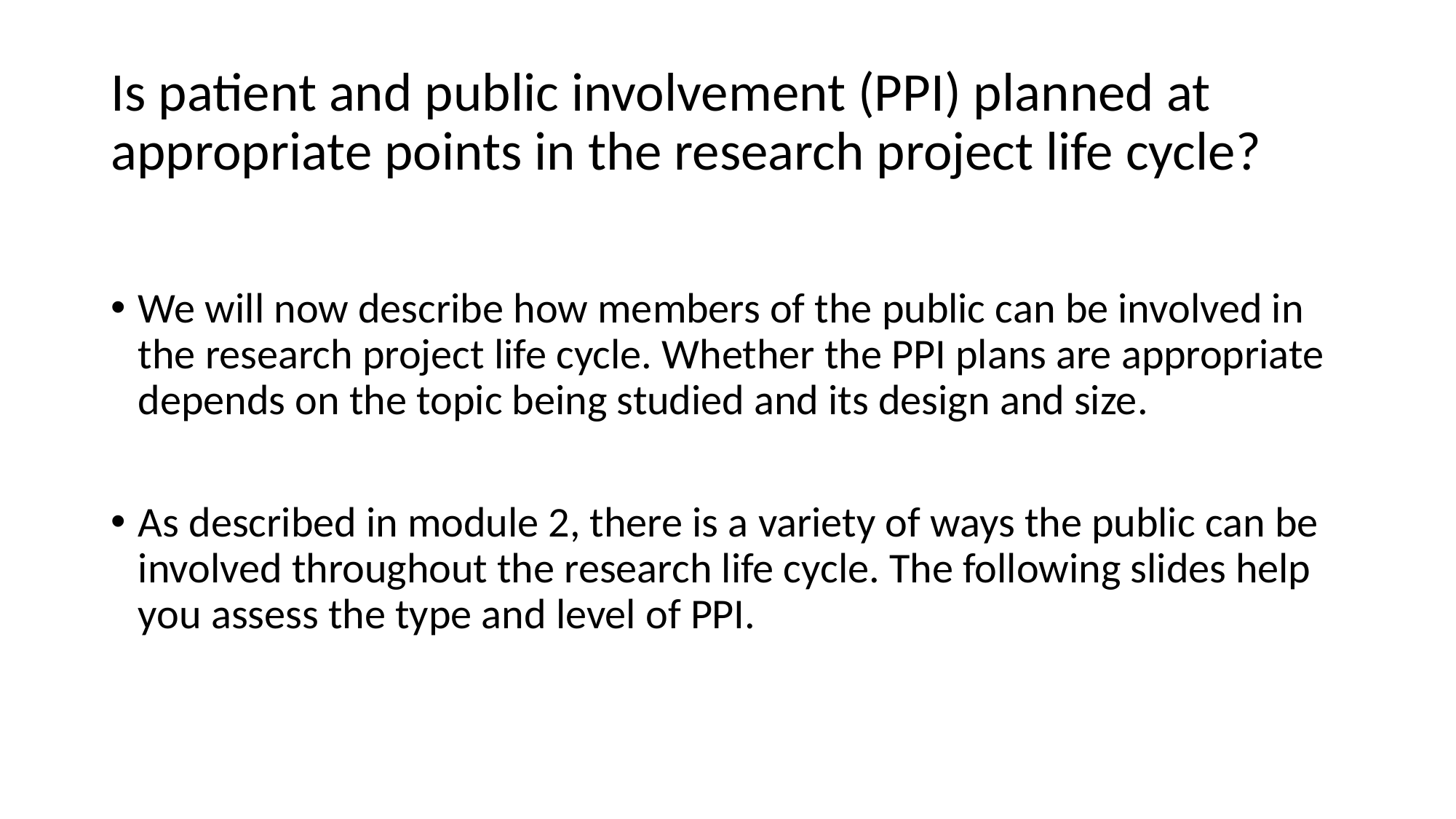

# Is patient and public involvement (PPI) planned at appropriate points in the research project life cycle?
We will now describe how members of the public can be involved in the research project life cycle. Whether the PPI plans are appropriate depends on the topic being studied and its design and size.

As described in module 2, there is a variety of ways the public can be involved throughout the research life cycle. The following slides help you assess the type and level of PPI.